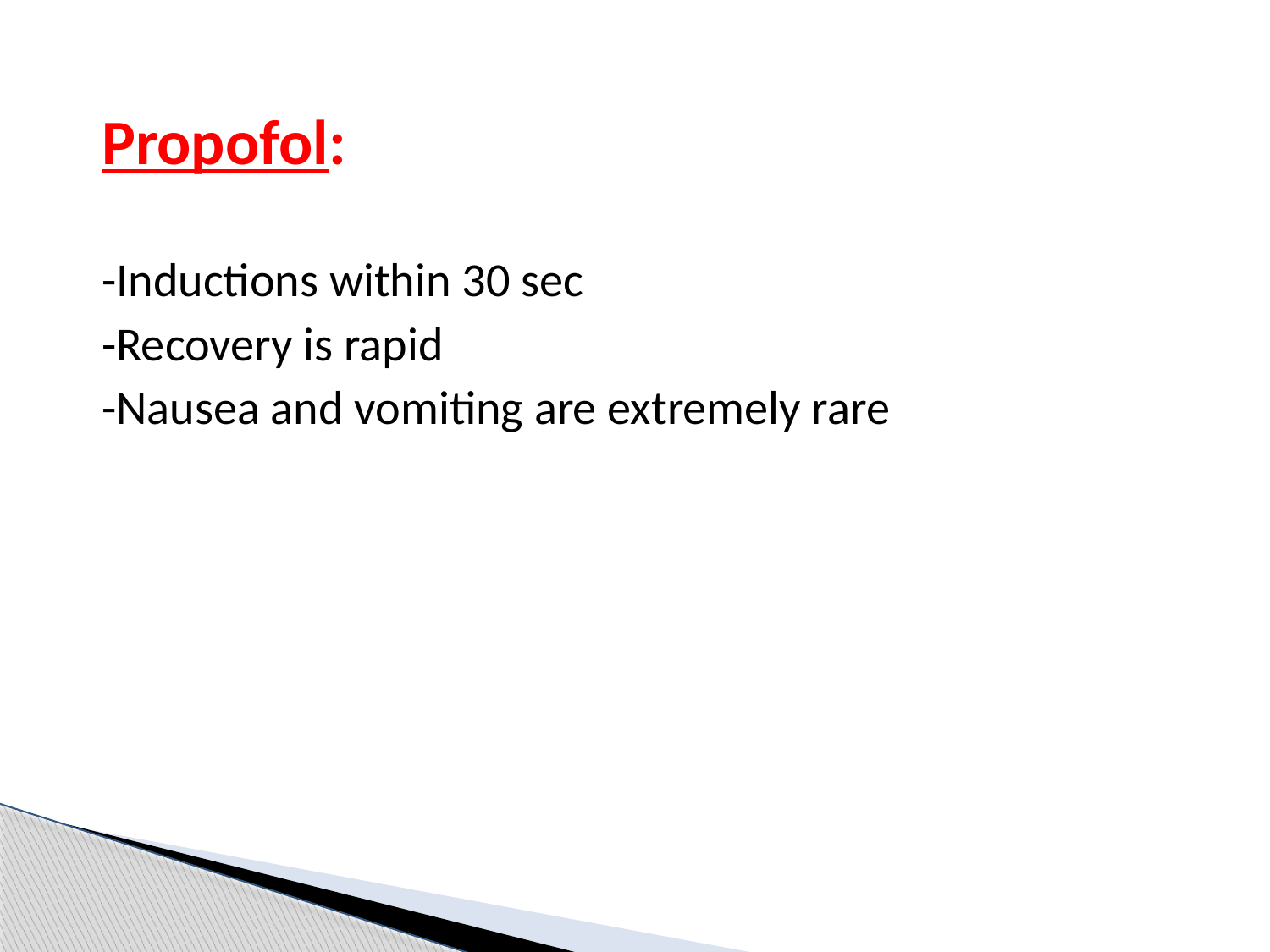

Propofol:

-Inductions within 30 sec
-Recovery is rapid
-Nausea and vomiting are extremely rare